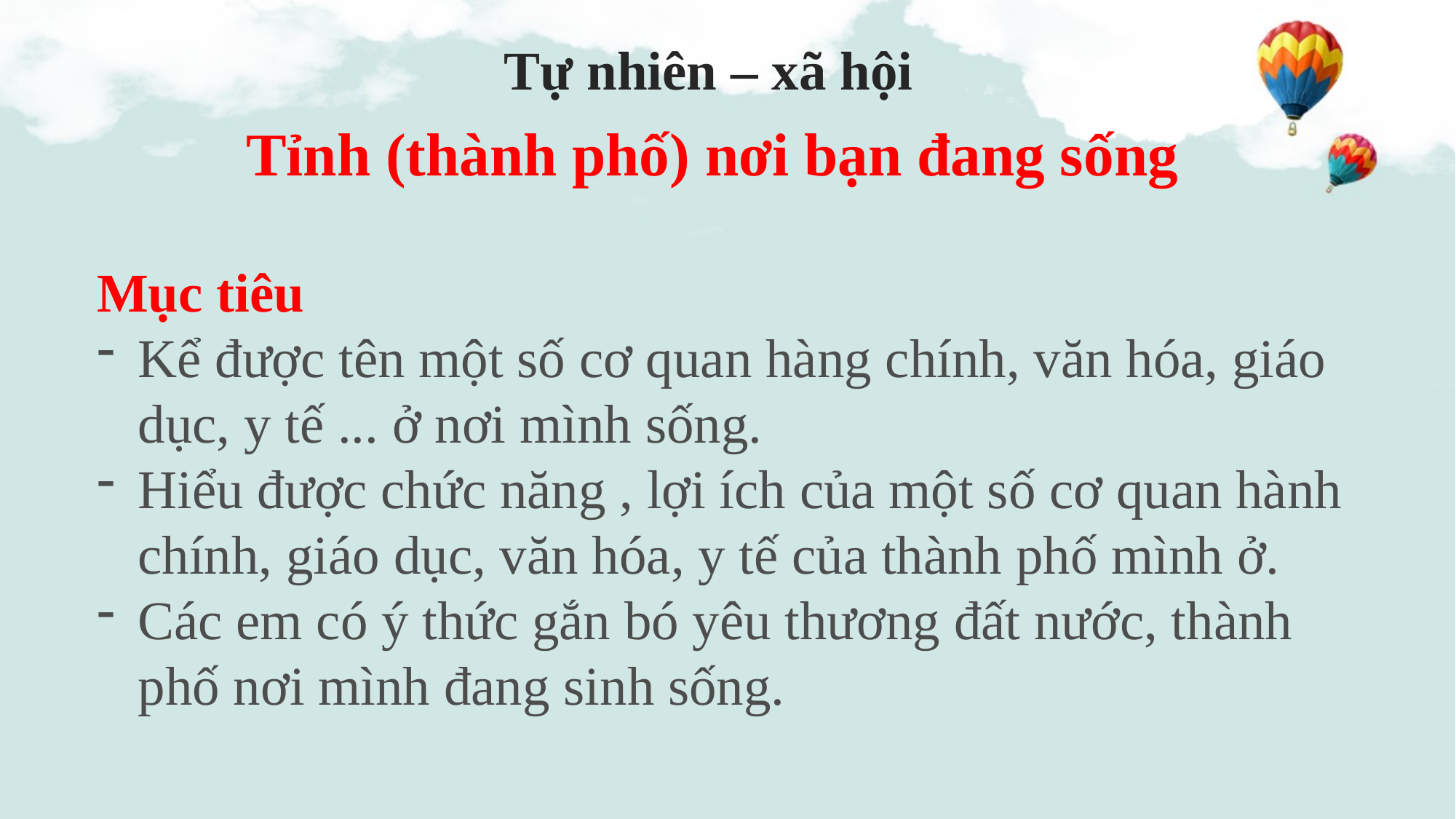

Tự nhiên – xã hội
Tỉnh (thành phố) nơi bạn đang sống
Mục tiêu
Kể được tên một số cơ quan hàng chính, văn hóa, giáo dục, y tế ... ở nơi mình sống.
Hiểu được chức năng , lợi ích của một số cơ quan hành chính, giáo dục, văn hóa, y tế của thành phố mình ở.
Các em có ý thức gắn bó yêu thương đất nước, thành phố nơi mình đang sinh sống.